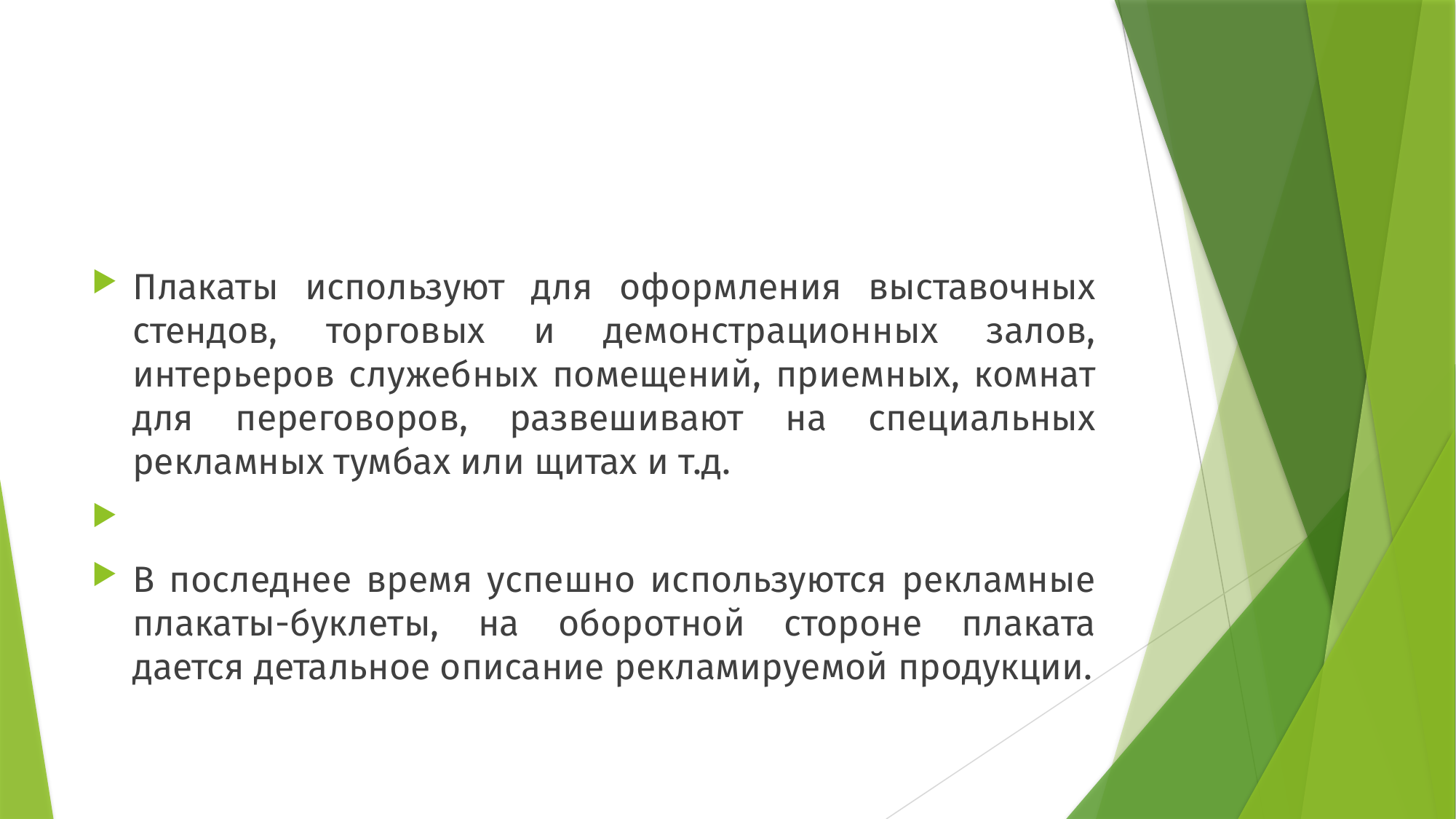

#
Плакаты используют для оформления выставочных стендов, торговых и демонстрационных залов, интерьеров служебных помещений, приемных, комнат для переговоров, развешивают на специальных рекламных тумбах или щитах и т.д.

В последнее время успешно используются рекламные плакаты-буклеты, на оборотной стороне плаката дается детальное описание рекламируемой продукции.